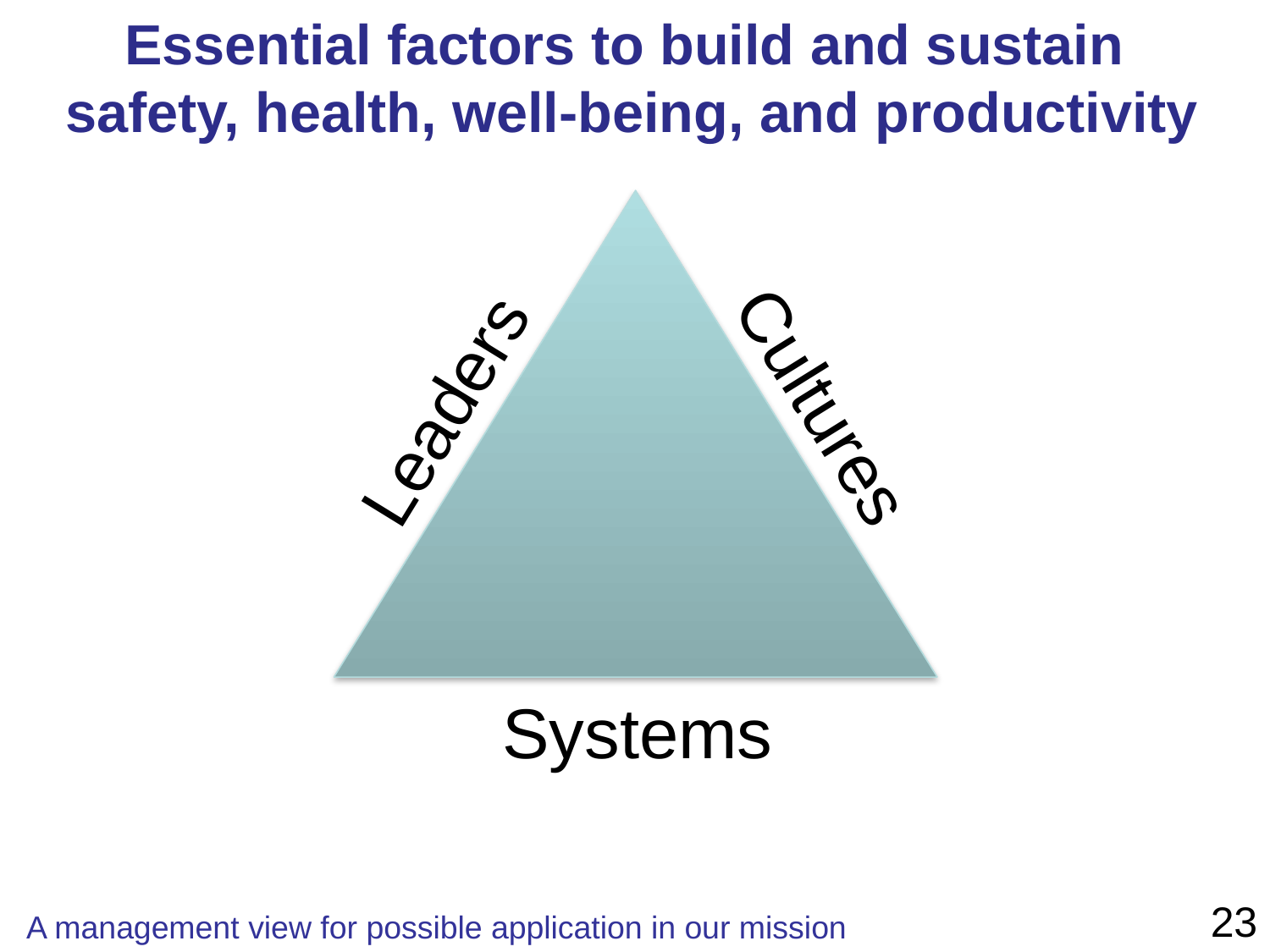

Essential factors to build and sustain
safety, health, well-being, and productivity

Cultures
Leaders
Systems
23
A management view for possible application in our mission